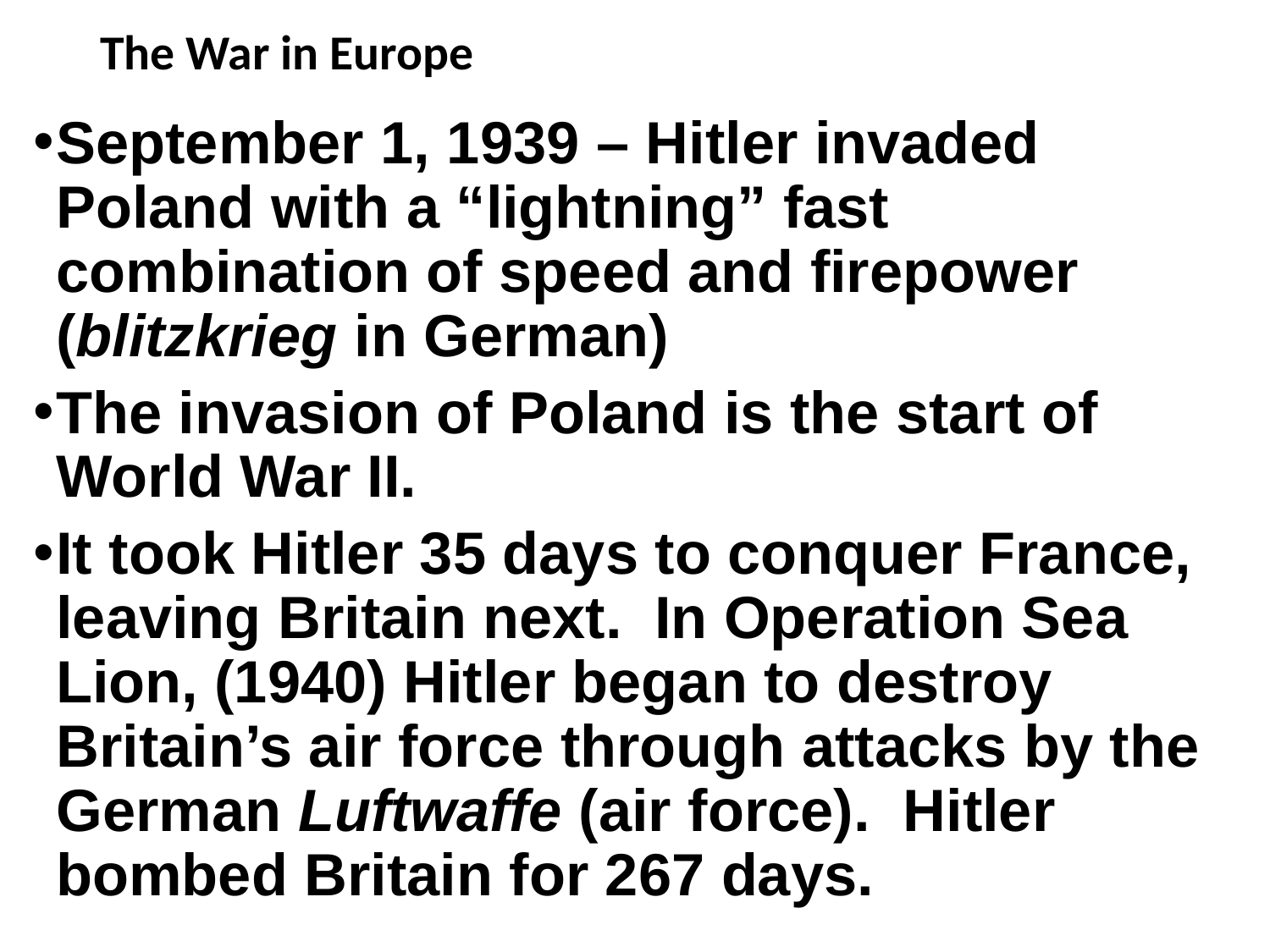

# The War in Europe
September 1, 1939 – Hitler invaded Poland with a “lightning” fast combination of speed and firepower (blitzkrieg in German)
The invasion of Poland is the start of World War II.
It took Hitler 35 days to conquer France, leaving Britain next.  In Operation Sea Lion, (1940) Hitler began to destroy Britain’s air force through attacks by the German Luftwaffe (air force).  Hitler bombed Britain for 267 days.